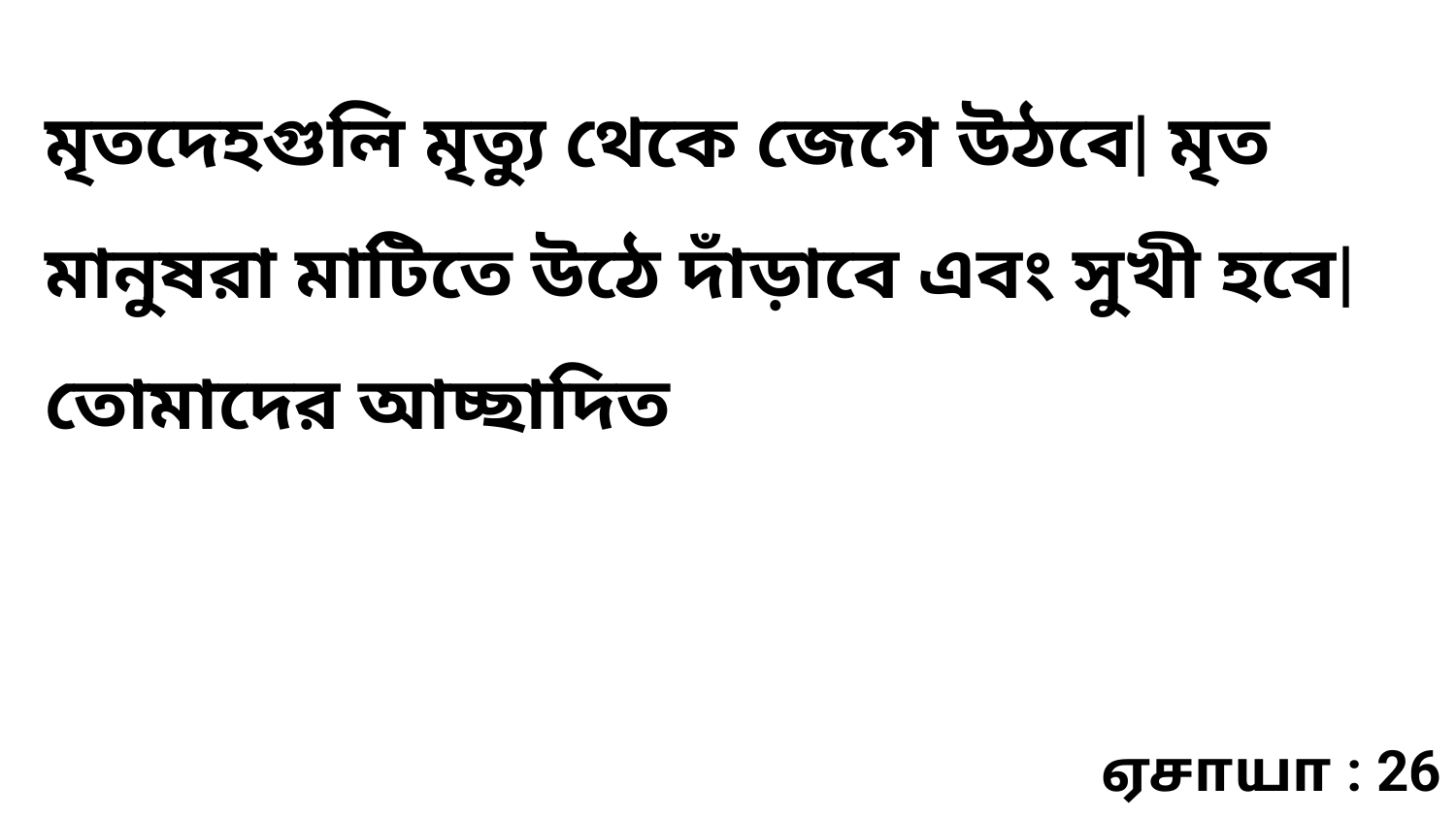

মৃতদেহগুলি মৃত্যু থেকে জেগে উঠবে| মৃত মানুষরা মাটিতে উঠে দাঁড়াবে এবং সুখী হবে| তোমাদের আচ্ছাদিত
ஏசாயா : 26